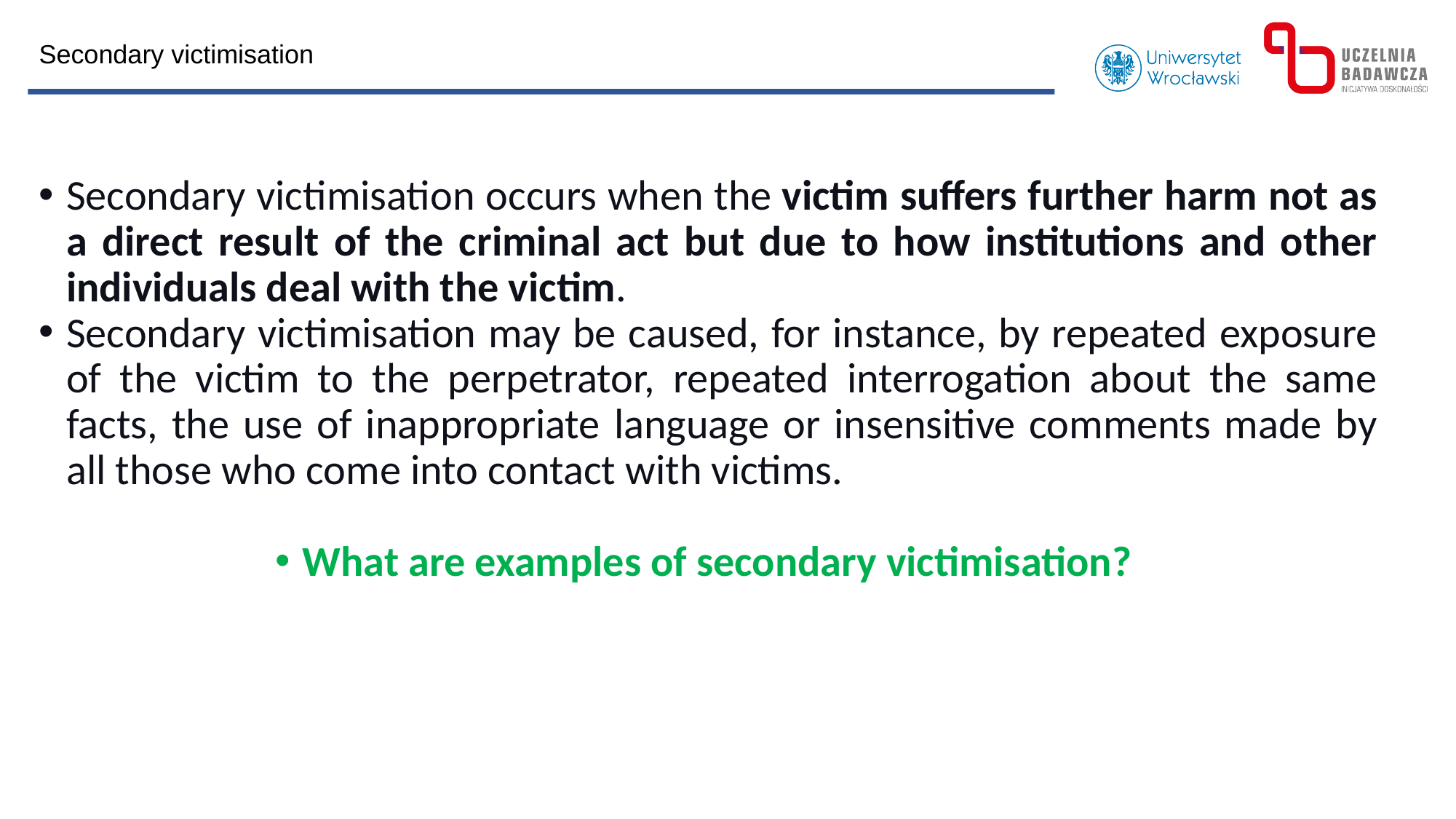

Secondary victimisation

Secondary victimisation occurs when the victim suffers further harm not as a direct result of the criminal act but due to how institutions and other individuals deal with the victim.
Secondary victimisation may be caused, for instance, by repeated exposure of the victim to the perpetrator, repeated interrogation about the same facts, the use of inappropriate language or insensitive comments made by all those who come into contact with victims.

What are examples of secondary victimisation?